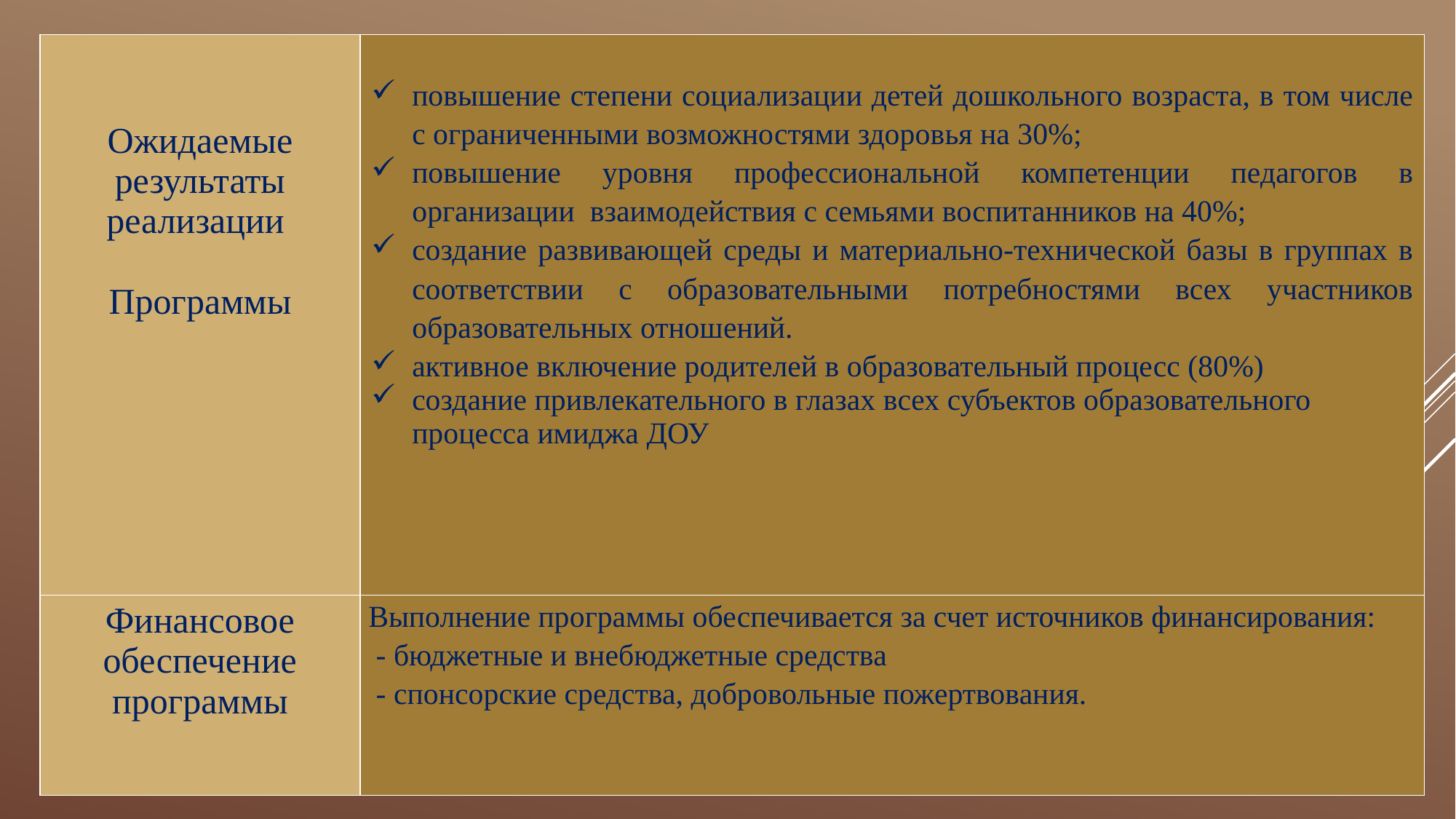

| Ожидаемые результаты реализации Программы | повышение степени социализации детей дошкольного возраста, в том числе с ограниченными возможностями здоровья на 30%; повышение уровня профессиональной компетенции педагогов в организации взаимодействия с семьями воспитанников на 40%; создание развивающей среды и материально-технической базы в группах в соответствии с образовательными потребностями всех участников образовательных отношений. активное включение родителей в образовательный процесс (80%) создание привлекательного в глазах всех субъектов образовательного процесса имиджа ДОУ |
| --- | --- |
| Финансовое обеспечение программы | Выполнение программы обеспечивается за счет источников финансирования: - бюджетные и внебюджетные средства - спонсорские средства, добровольные пожертвования. |